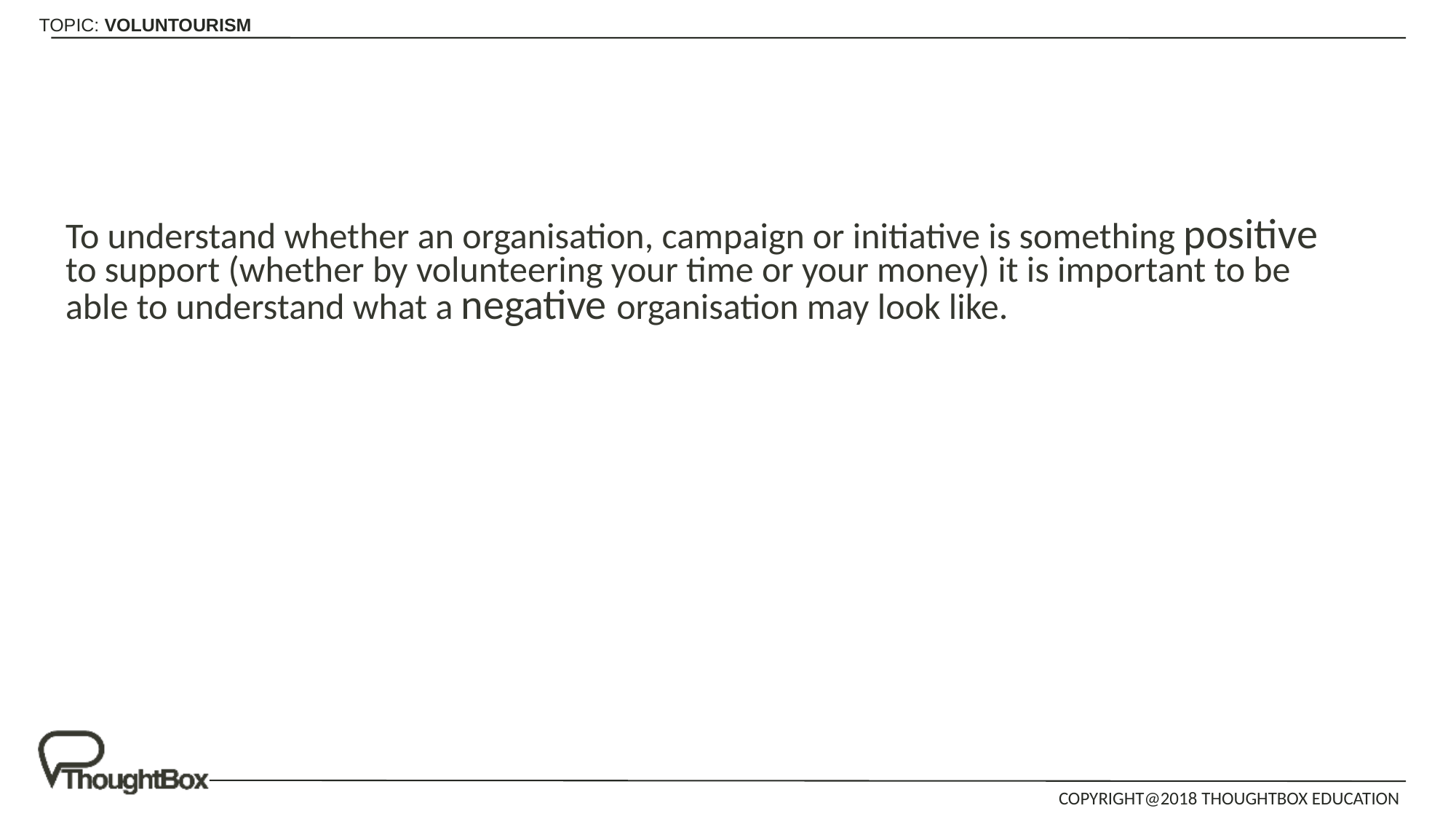

To understand whether an organisation, campaign or initiative is something positive to support (whether by volunteering your time or your money) it is important to be able to understand what a negative organisation may look like.